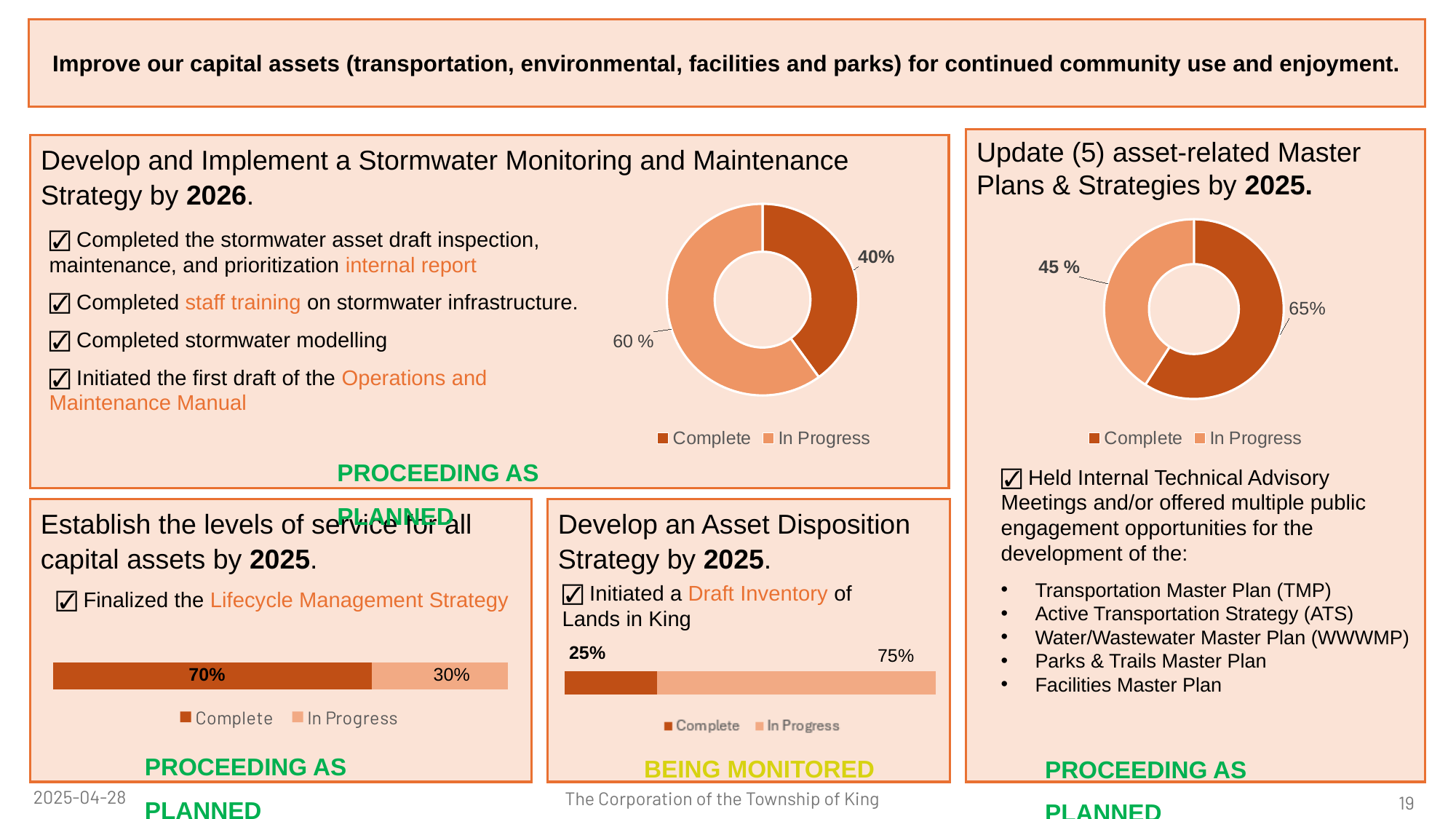

Improve our capital assets (transportation, environmental, facilities and parks) for continued community use and enjoyment.
Update (5) asset-related Master Plans & Strategies by 2025.
Develop and Implement a Stormwater Monitoring and Maintenance Strategy by 2026.

### Chart

| Category | Sales |
|---|---|
| Complete | 40.0 |
| In Progress | 60.0 |

### Chart

| Category | Sales |
|---|---|
| Complete | 65.0 |
| In Progress | 45.0 |
☑ Completed the stormwater asset draft inspection, maintenance, and prioritization internal report
☑ Completed staff training on stormwater infrastructure.
☑ Completed stormwater modelling
☑ Initiated the first draft of the Operations and Maintenance Manual

PROCEEDING AS PLANNED
☑ Held Internal Technical Advisory Meetings and/or offered multiple public engagement opportunities for the development of the:
Transportation Master Plan (TMP)
Active Transportation Strategy (ATS)
Water/Wastewater Master Plan (WWWMP)
Parks & Trails Master Plan
Facilities Master Plan

Establish the levels of service for all capital assets by 2025.
Develop an Asset Disposition Strategy by 2025.
☑ Initiated a Draft Inventory of Lands in King
☑ Finalized the Lifecycle Management Strategy

### Chart

| Category | Complete | In Progress |
|---|---|---|
| Category 1 | 70.0 | 30.0 |

### Chart

| Category | Complete | In Progress |
|---|---|---|
| Category 1 | 25.0 | 75.0 |
PROCEEDING AS PLANNED
BEING MONITORED
PROCEEDING AS PLANNED
2025-04-28
The Corporation of the Township of King
19